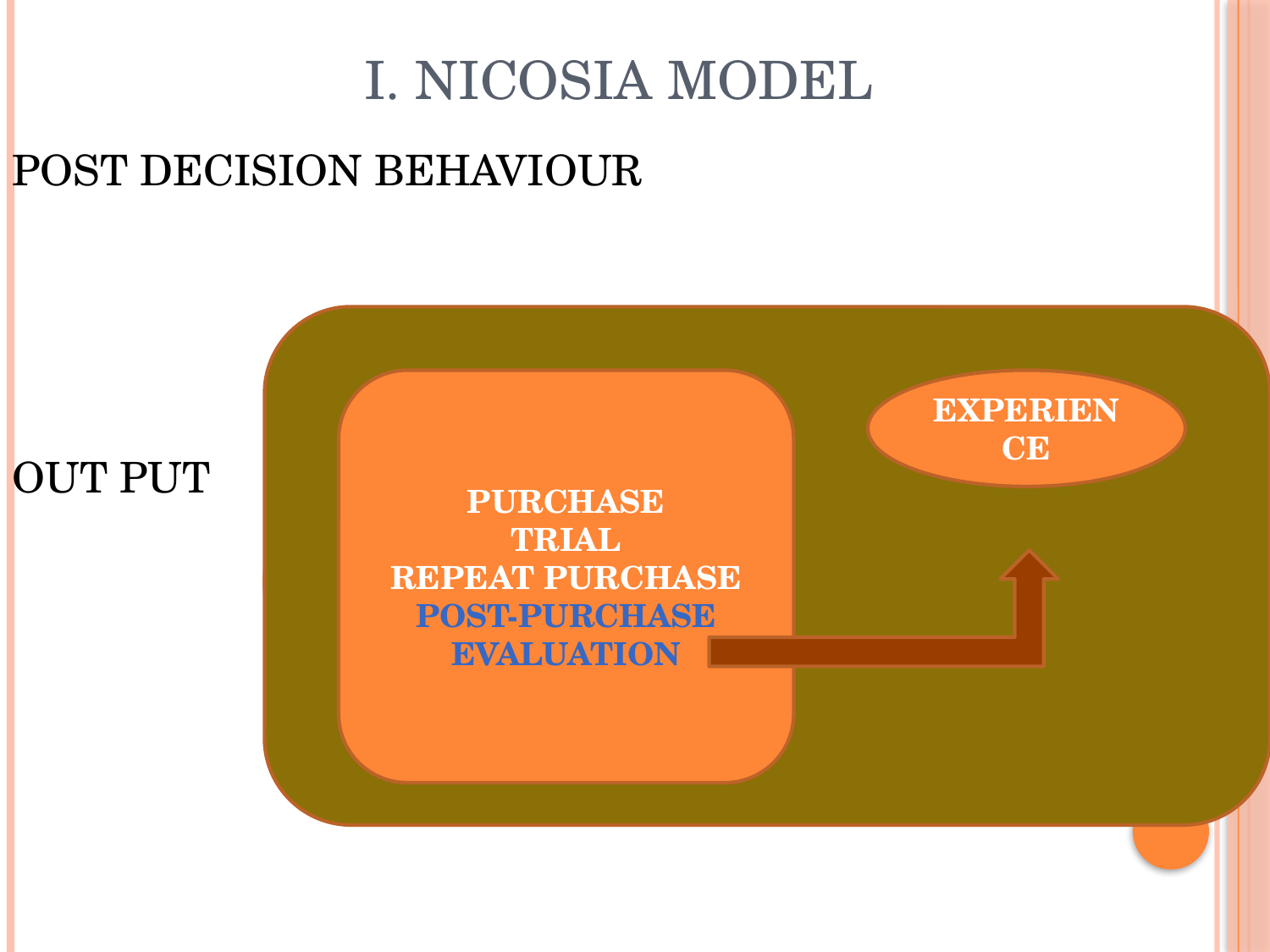

# I. NICOSIA MODEL
POST DECISION BEHAVIOUR

OUT PUT

PURCHASE
TRIAL
REPEAT PURCHASE
POST-PURCHASE EVALUATION
EXPERIENCE